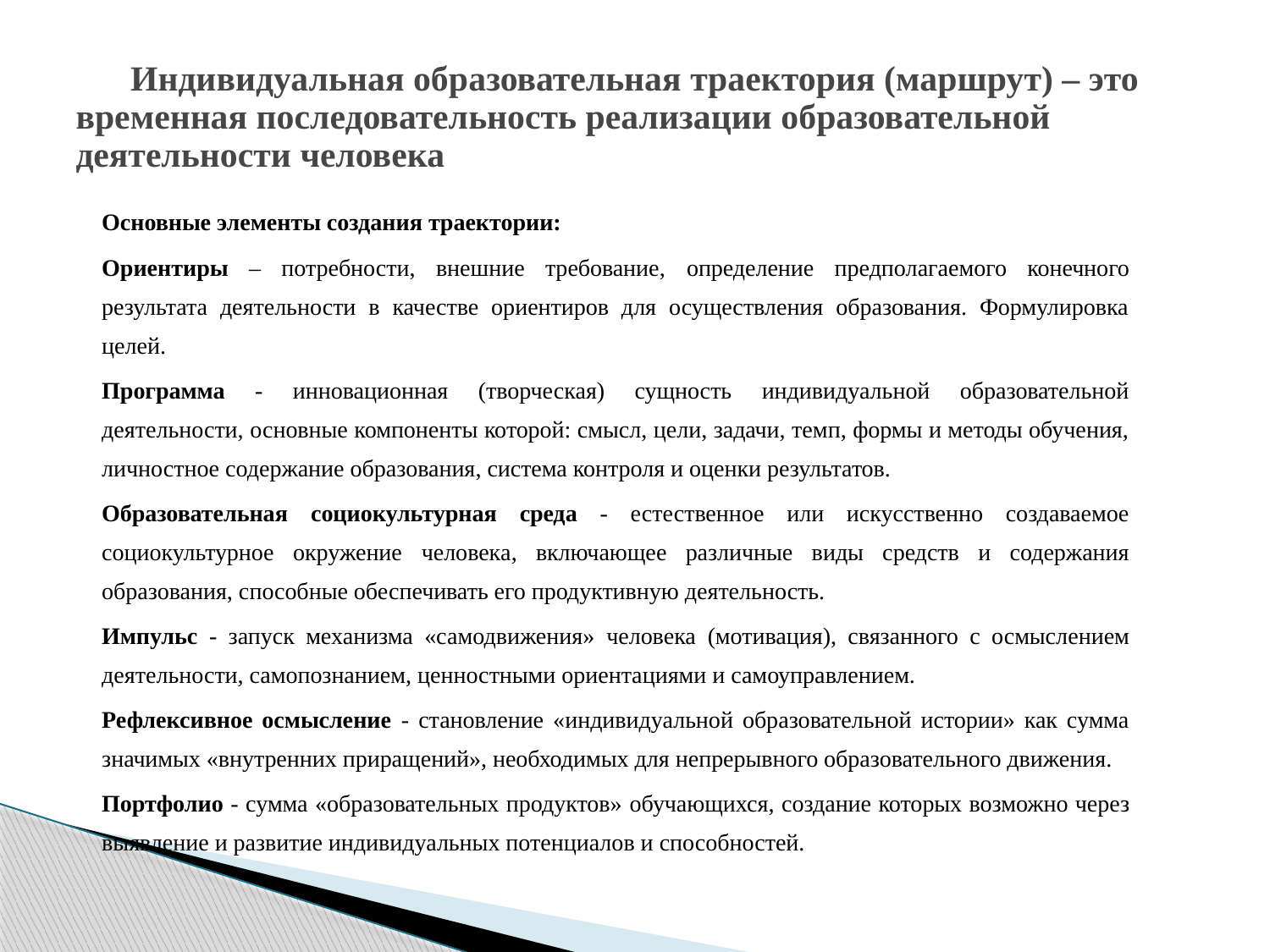

# Индивидуальная образовательная траектория (маршрут) – это временная последовательность реализации образовательной деятельности человека
Основные элементы создания траектории:
Ориентиры – потребности, внешние требование, определение предполагаемого конечного результата деятельности в качестве ориентиров для осуществления образования. Формулировка целей.
Программа - инновационная (творческая) сущность индивидуальной образовательной деятельности, основные компоненты которой: смысл, цели, задачи, темп, формы и методы обучения, личностное содержание образования, система контроля и оценки результатов.
Образовательная социокультурная среда - естественное или искусственно создаваемое социокультурное окружение человека, включающее различные виды средств и содержания образования, способные обеспечивать его продуктивную деятельность.
Импульс - запуск механизма «самодвижения» человека (мотивация), связанного с осмыслением деятельности, самопознанием, ценностными ориентациями и самоуправлением.
Рефлексивное осмысление - становление «индивидуальной образовательной истории» как сумма значимых «внутренних приращений», необходимых для непрерывного образовательного движения.
Портфолио - сумма «образовательных продуктов» обучающихся, создание которых возможно через выявление и развитие индивидуальных потенциалов и способностей.